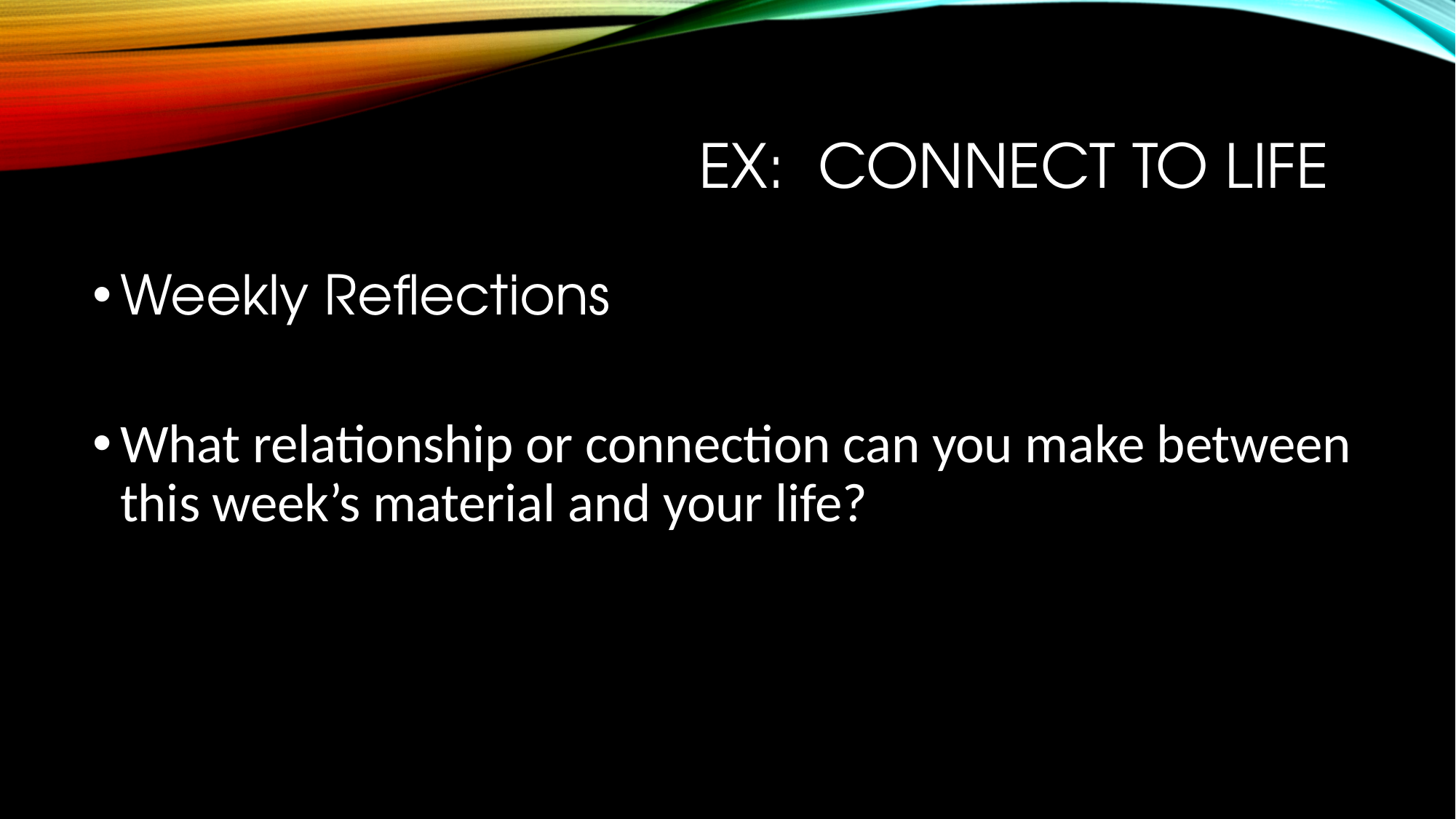

# EX:  Connect to life
Weekly Reflections

What relationship or connection can you make between this week’s material and your life?